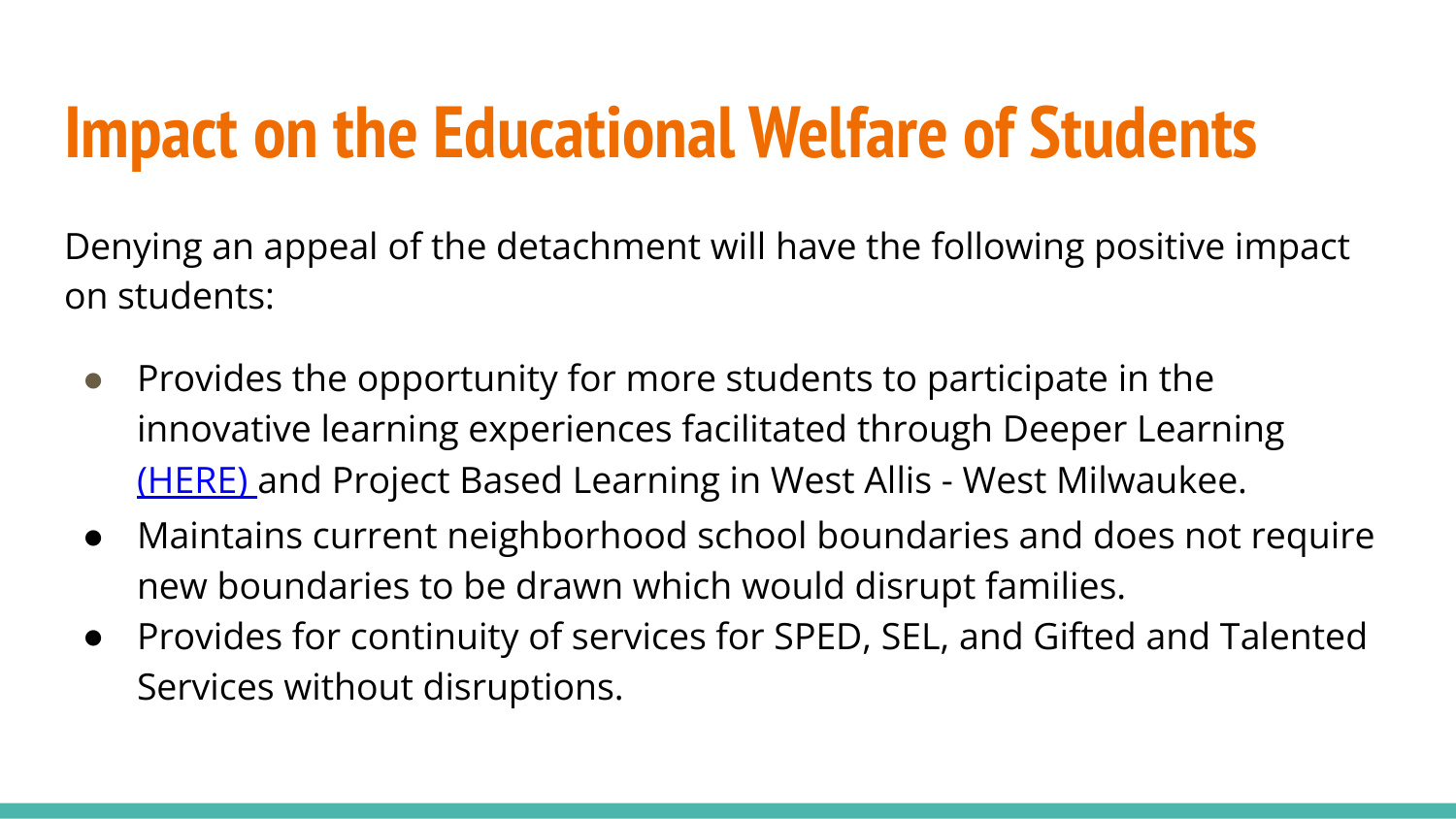

# Impact on the Educational Welfare of Students
Denying an appeal of the detachment will have the following positive impact on students:
Provides the opportunity for more students to participate in the innovative learning experiences facilitated through Deeper Learning (HERE) and Project Based Learning in West Allis - West Milwaukee.
Maintains current neighborhood school boundaries and does not require new boundaries to be drawn which would disrupt families.
Provides for continuity of services for SPED, SEL, and Gifted and Talented Services without disruptions.